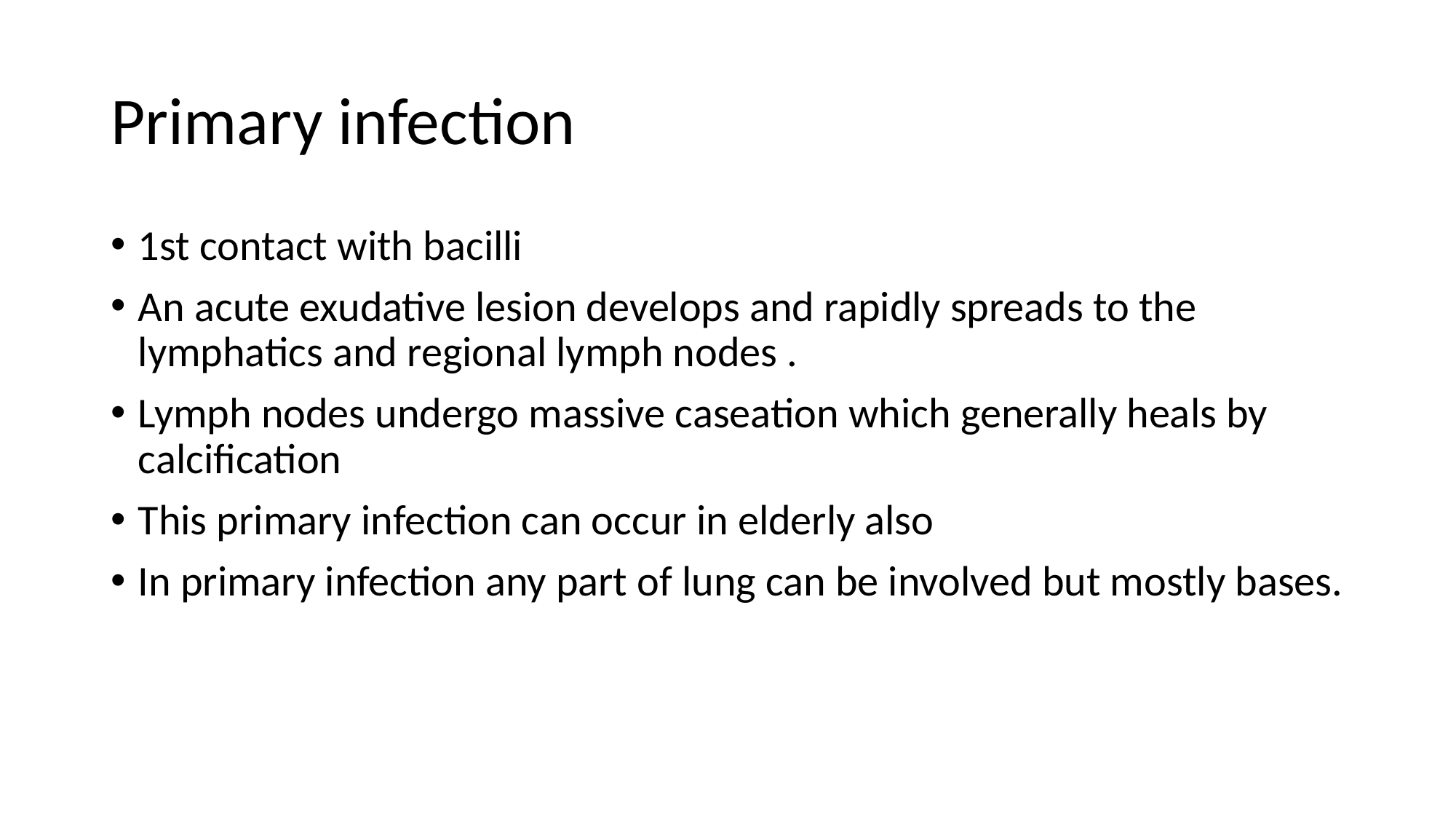

# Primary infection
1st contact with bacilli
An acute exudative lesion develops and rapidly spreads to the lymphatics and regional lymph nodes .
Lymph nodes undergo massive caseation which generally heals by calcification
This primary infection can occur in elderly also
In primary infection any part of lung can be involved but mostly bases.